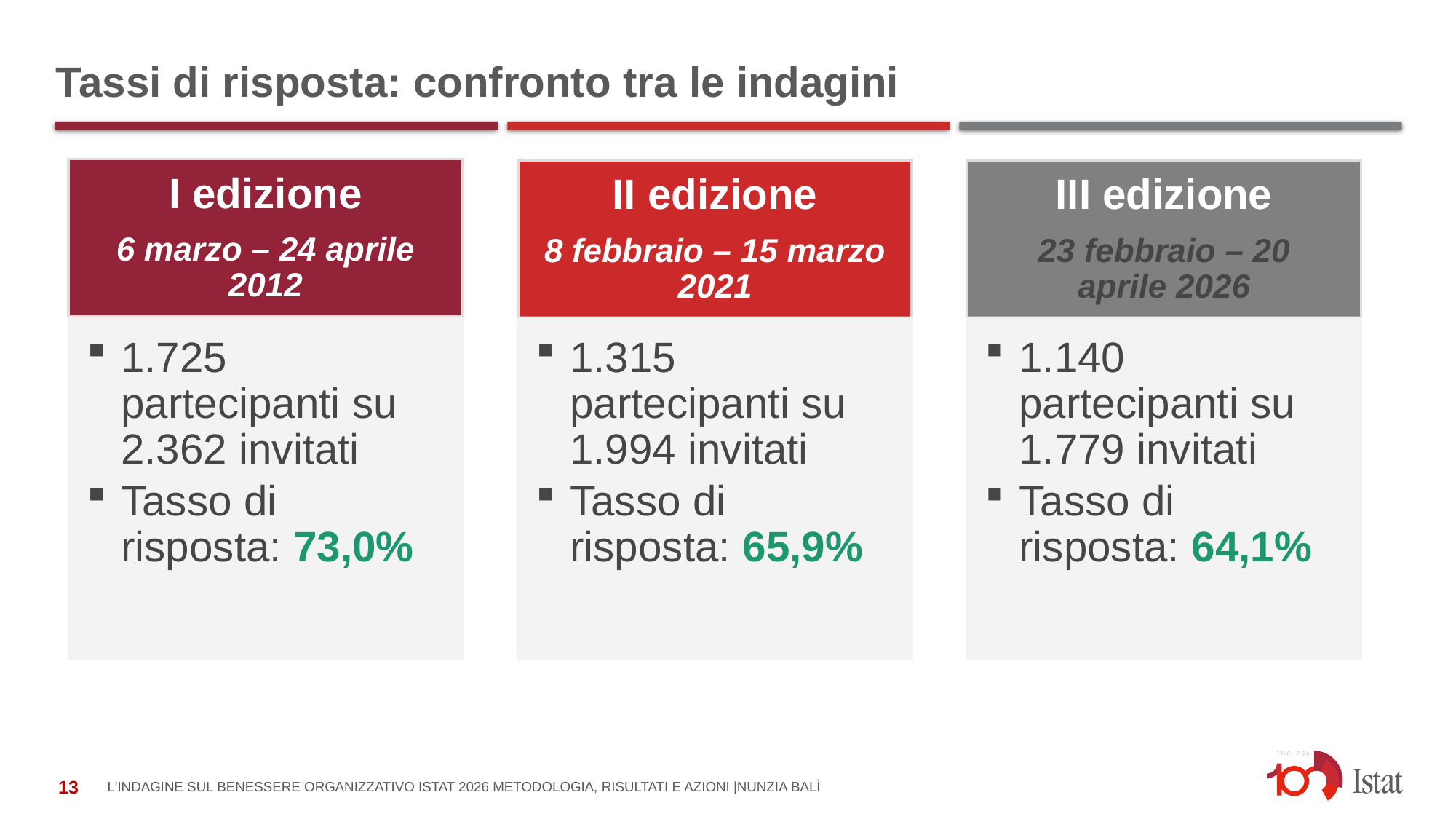

# Tassi di risposta: confronto tra le indagini
I edizione
6 marzo – 24 aprile 2012
1.725 partecipanti su 2.362 invitati
Tasso di risposta: 73,0%
II edizione
8 febbraio – 15 marzo 2021
1.315 partecipanti su 1.994 invitati
Tasso di risposta: 65,9%
III edizione
23 febbraio – 20 aprile 2026
1.140 partecipanti su 1.779 invitati
Tasso di risposta: 64,1%
L'Indagine sul Benessere Organizzativo Istat 2026 Metodologia, Risultati e Azioni |Nunzia Balì
13